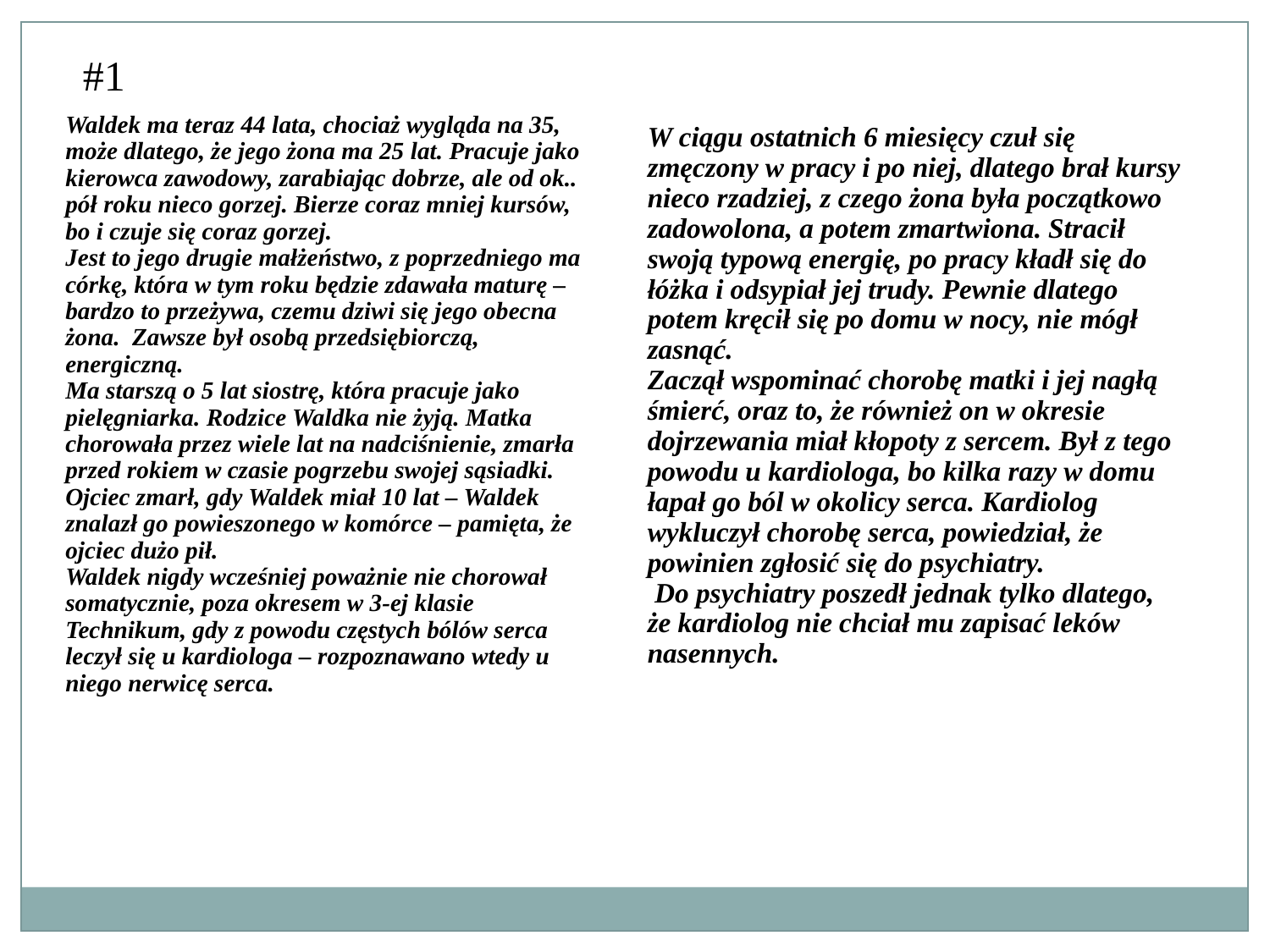

#1
Waldek ma teraz 44 lata, chociaż wygląda na 35, może dlatego, że jego żona ma 25 lat. Pracuje jako kierowca zawodowy, zarabiając dobrze, ale od ok.. pół roku nieco gorzej. Bierze coraz mniej kursów, bo i czuje się coraz gorzej.
Jest to jego drugie małżeństwo, z poprzedniego ma córkę, która w tym roku będzie zdawała maturę – bardzo to przeżywa, czemu dziwi się jego obecna żona.  Zawsze był osobą przedsiębiorczą, energiczną.
Ma starszą o 5 lat siostrę, która pracuje jako pielęgniarka. Rodzice Waldka nie żyją. Matka chorowała przez wiele lat na nadciśnienie, zmarła przed rokiem w czasie pogrzebu swojej sąsiadki. Ojciec zmarł, gdy Waldek miał 10 lat – Waldek znalazł go powieszonego w komórce – pamięta, że ojciec dużo pił.
Waldek nigdy wcześniej poważnie nie chorował somatycznie, poza okresem w 3-ej klasie Technikum, gdy z powodu częstych bólów serca leczył się u kardiologa – rozpoznawano wtedy u niego nerwicę serca.
W ciągu ostatnich 6 miesięcy czuł się zmęczony w pracy i po niej, dlatego brał kursy nieco rzadziej, z czego żona była początkowo zadowolona, a potem zmartwiona. Stracił swoją typową energię, po pracy kładł się do łóżka i odsypiał jej trudy. Pewnie dlatego potem kręcił się po domu w nocy, nie mógł zasnąć.
Zaczął wspominać chorobę matki i jej nagłą śmierć, oraz to, że również on w okresie dojrzewania miał kłopoty z sercem. Był z tego powodu u kardiologa, bo kilka razy w domu łapał go ból w okolicy serca. Kardiolog wykluczył chorobę serca, powiedział, że powinien zgłosić się do psychiatry.
 Do psychiatry poszedł jednak tylko dlatego, że kardiolog nie chciał mu zapisać leków nasennych.